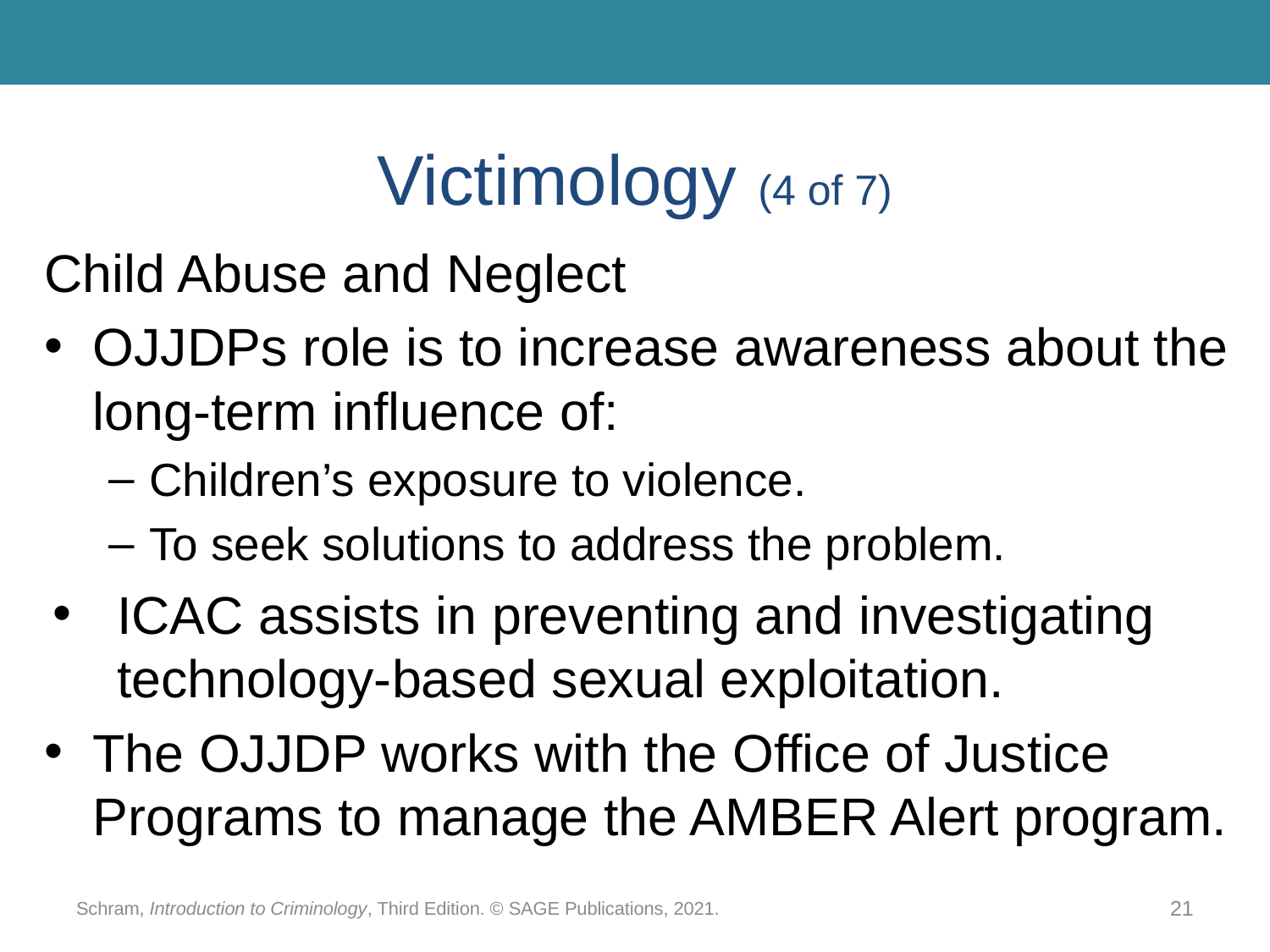

# Victimology (4 of 7)
Child Abuse and Neglect
OJJDPs role is to increase awareness about the long-term influence of:
Children’s exposure to violence.
To seek solutions to address the problem.
ICAC assists in preventing and investigating technology-based sexual exploitation.
The OJJDP works with the Office of Justice Programs to manage the AMBER Alert program.
Schram, Introduction to Criminology, Third Edition. © SAGE Publications, 2021.
21